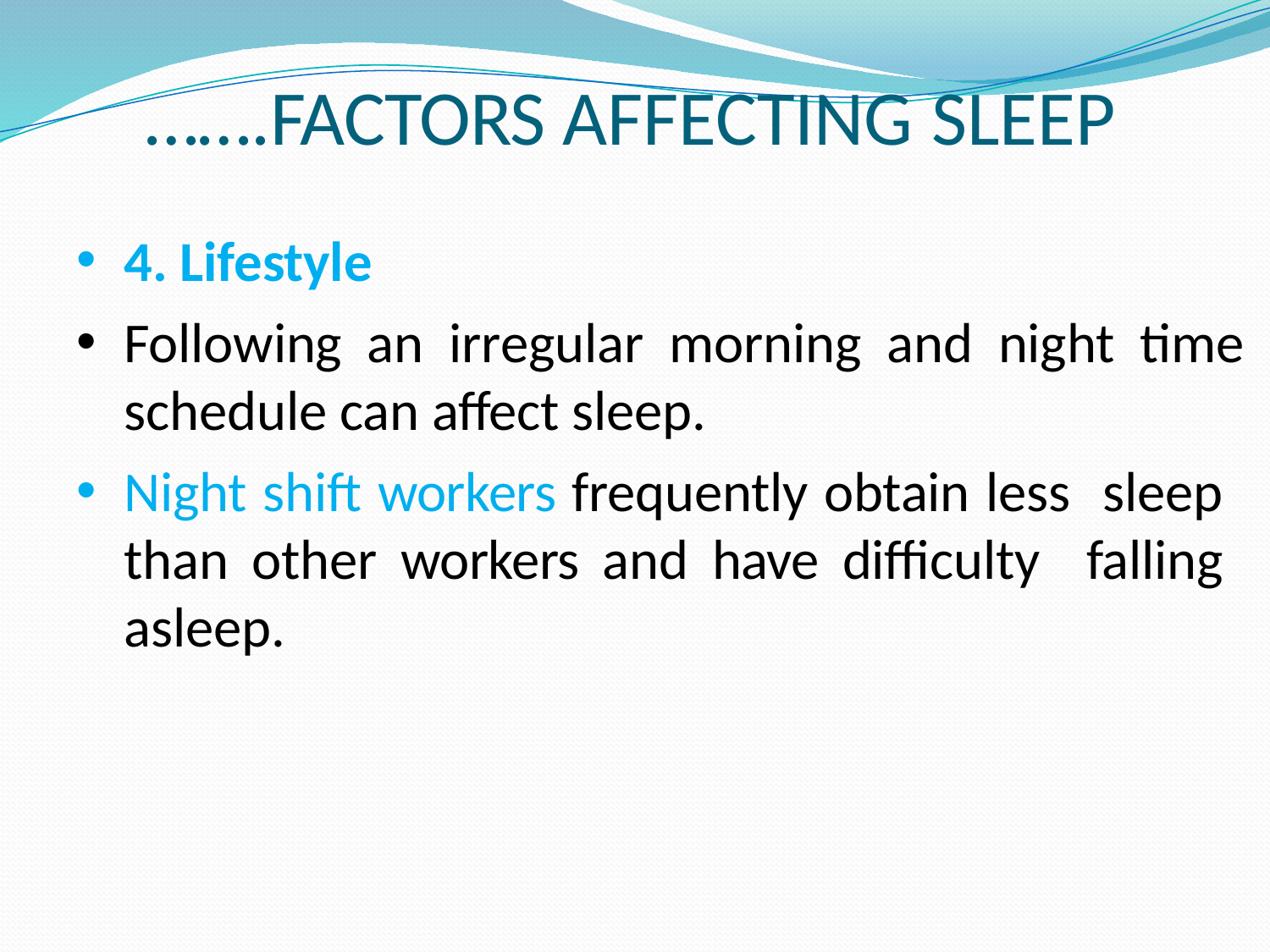

# …….FACTORS AFFECTING SLEEP
4. Lifestyle
Following an irregular morning and night time  schedule can affect sleep.
Night shift workers frequently obtain less  sleep than other workers and have difficulty  falling asleep.